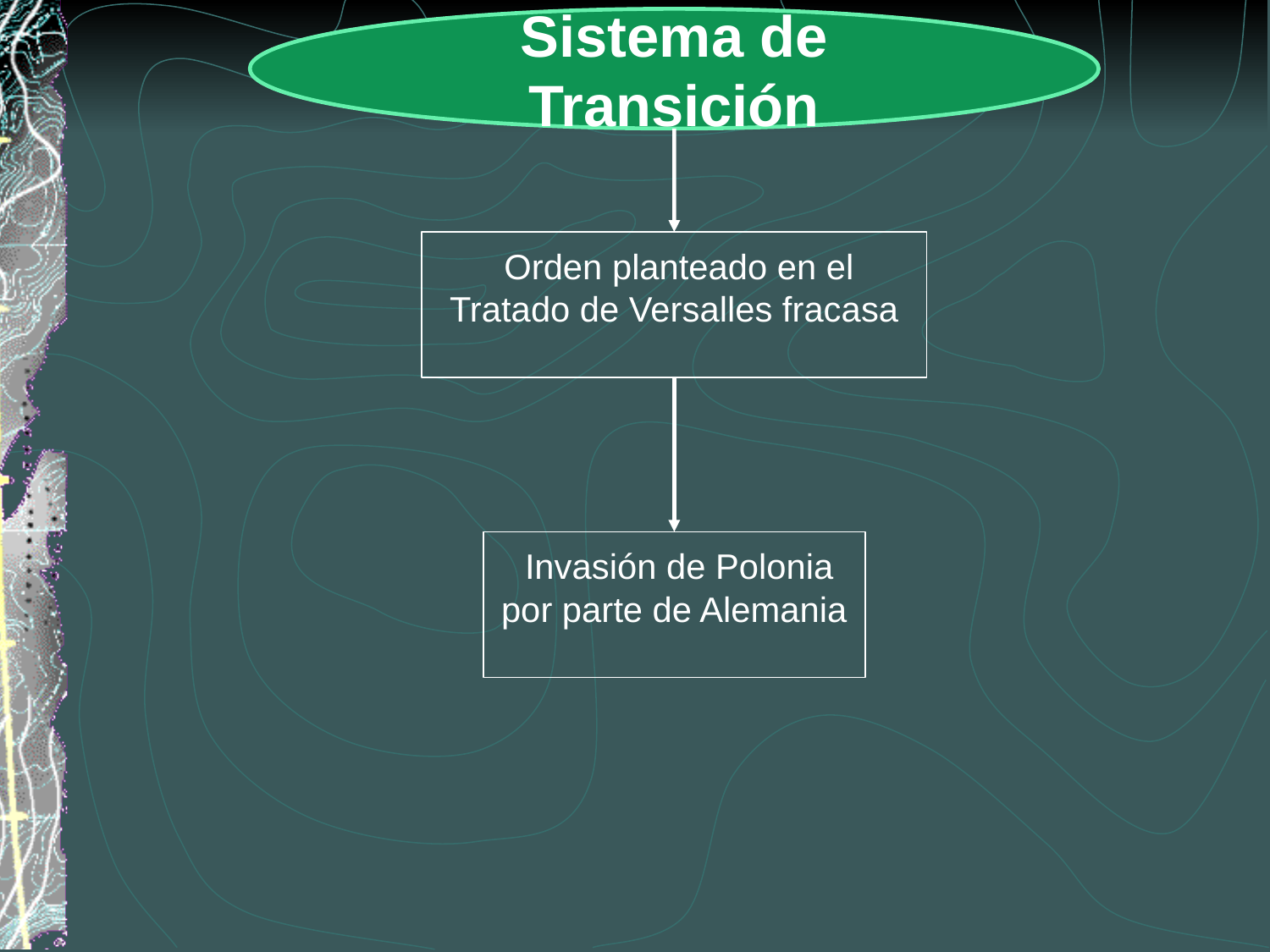

Sistema de Transición

 Orden planteado en el Tratado de Versalles fracasa
 Invasión de Polonia por parte de Alemania